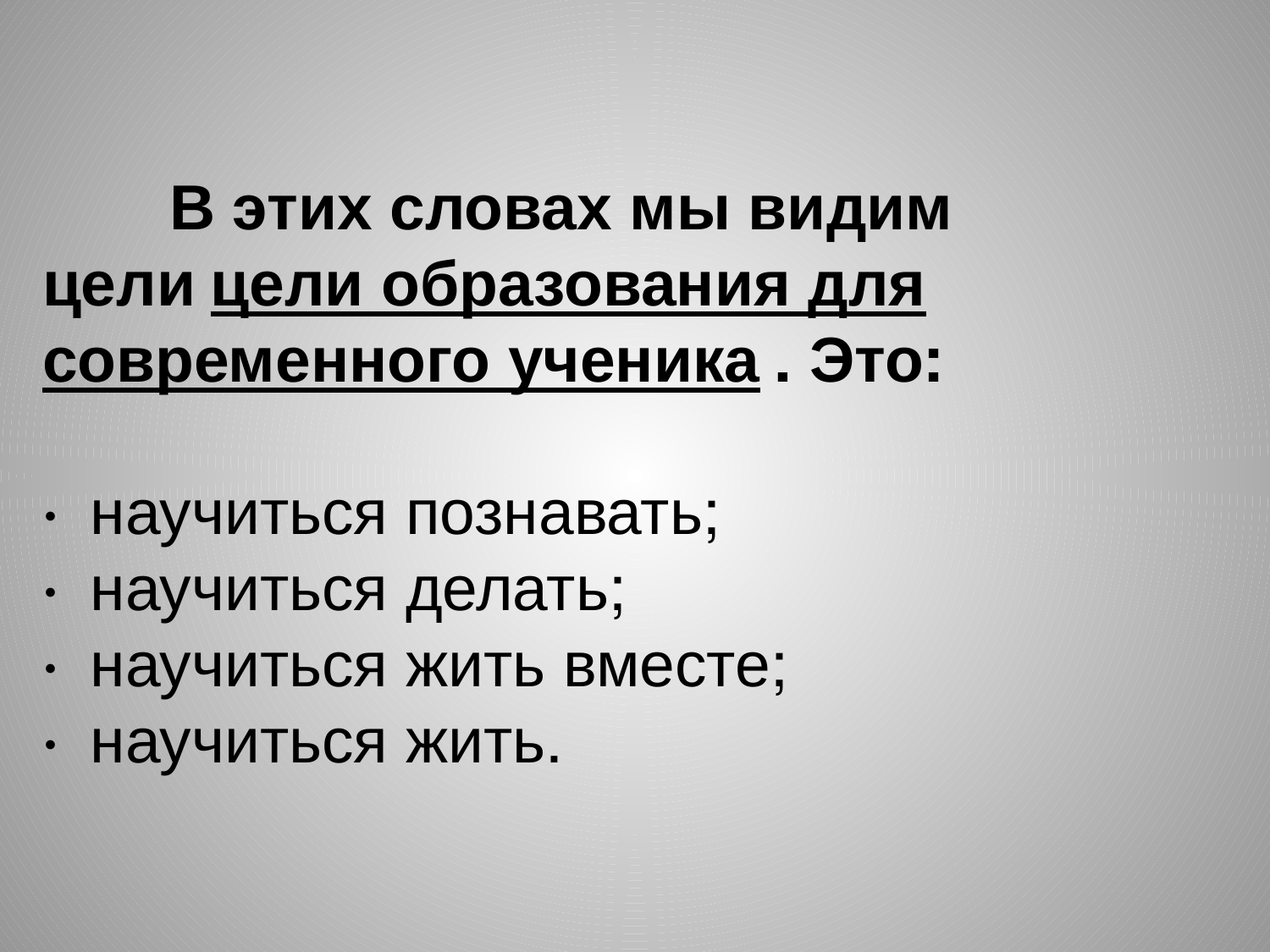

В этих словах мы видим цели цели образования для современного ученика . Это:

·  научиться познавать;
·  научиться делать;
·  научиться жить вместе;
·  научиться жить.
#